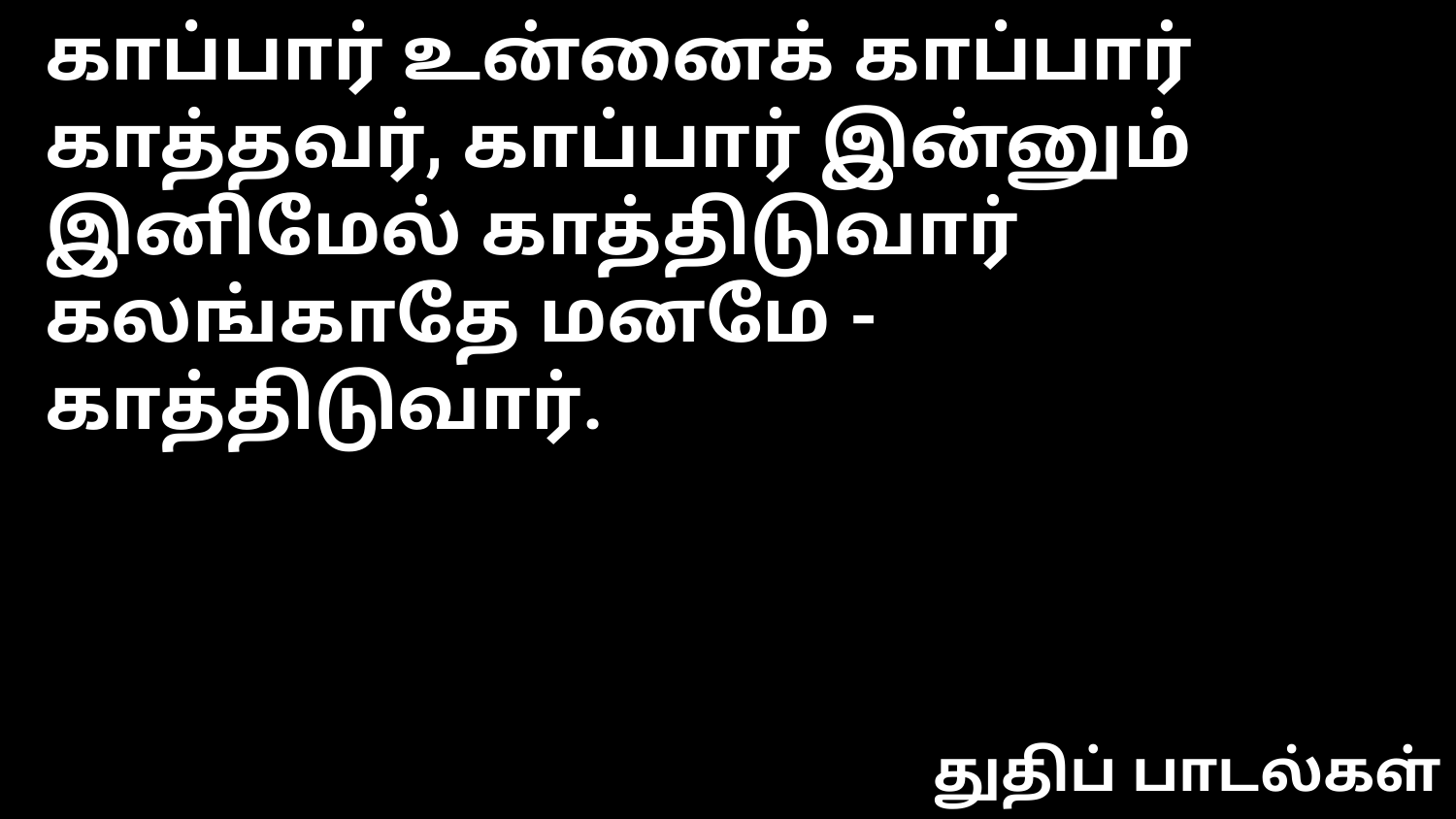

காப்பார் உன்னைக் காப்பார்
காத்தவர், காப்பார் இன்னும் இனிமேல் காத்திடுவார்
கலங்காதே மனமே - காத்திடுவார்.

துதிப் பாடல்கள்